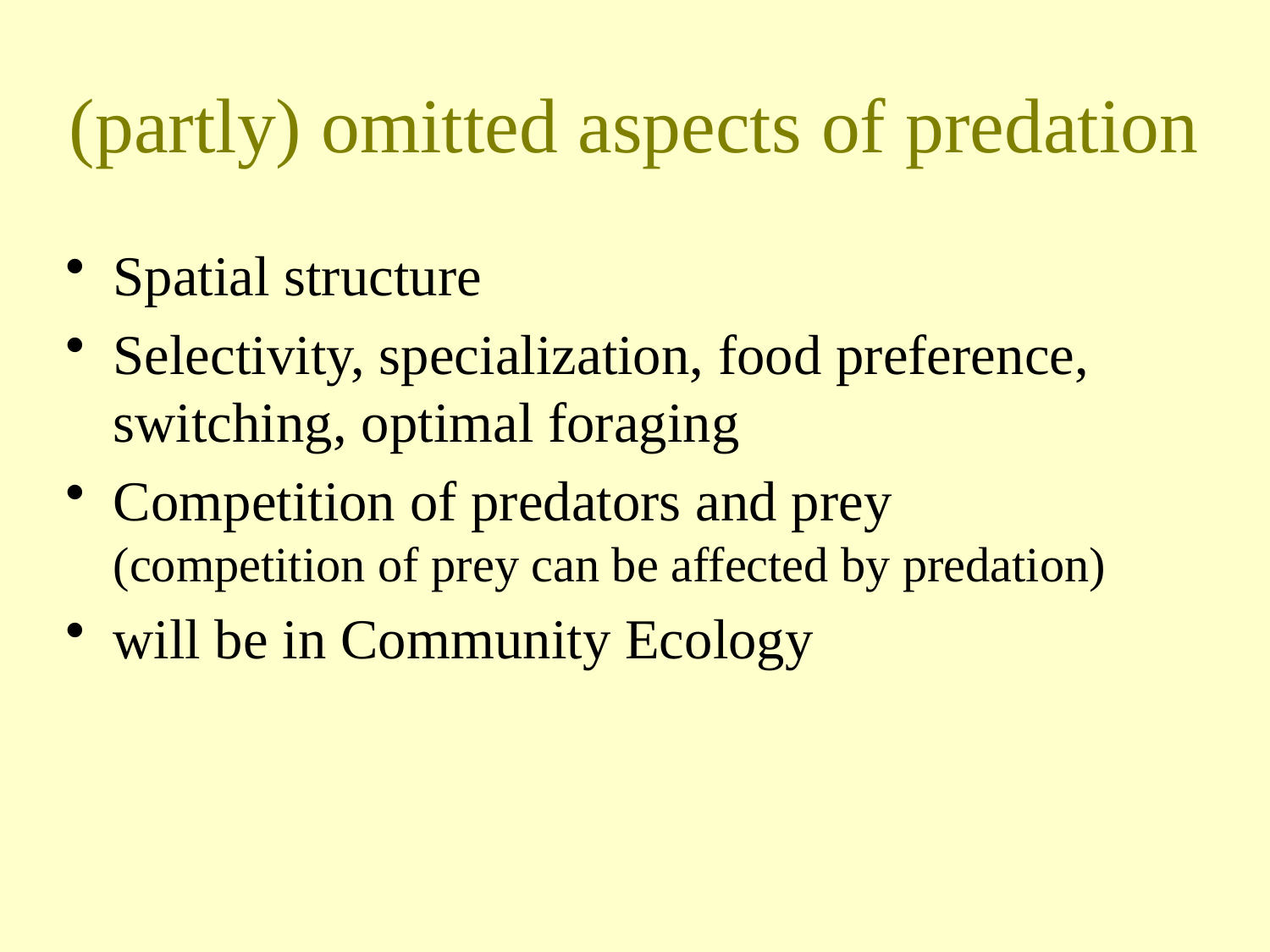

# (partly) omitted aspects of predation
Spatial structure
Selectivity, specialization, food preference, switching, optimal foraging
Competition of predators and prey
(competition of prey can be affected by predation)
will be in Community Ecology